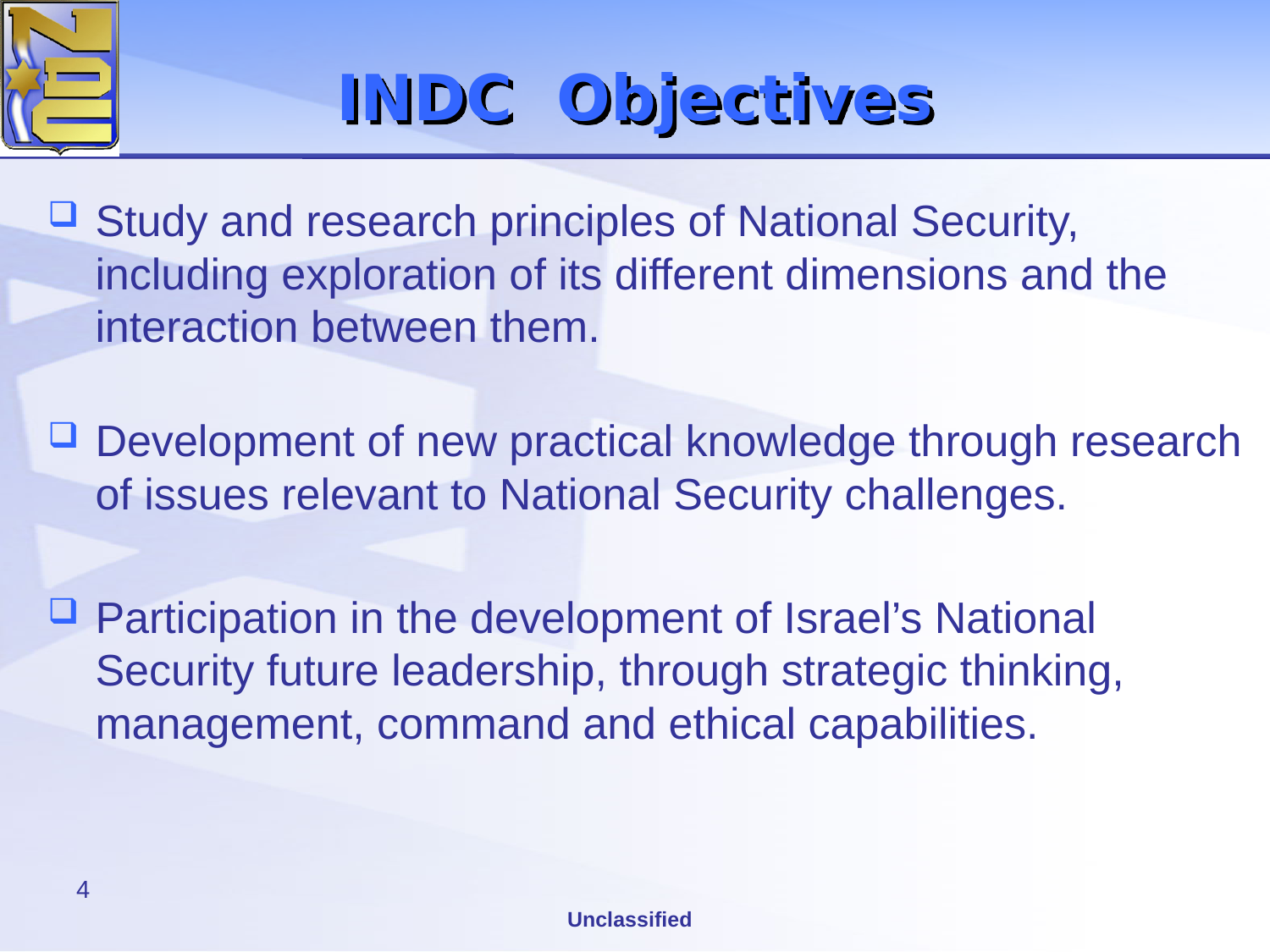

# INDC  Objectives
Study and research principles of National Security, including exploration of its different dimensions and the interaction between them.
Development of new practical knowledge through research of issues relevant to National Security challenges.

Participation in the development of Israel’s National Security future leadership, through strategic thinking, management, command and ethical capabilities.

4
Unclassified